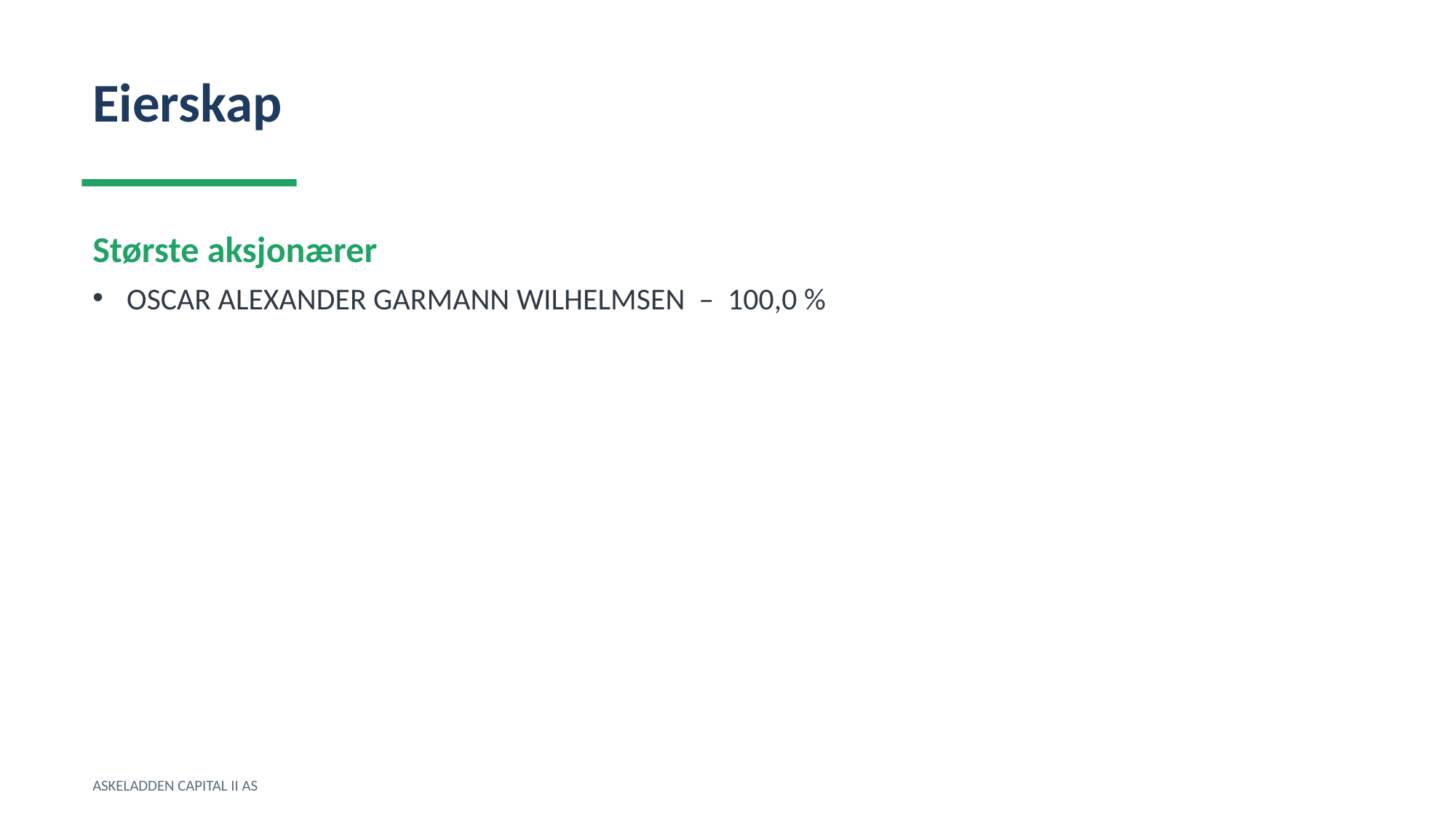

Eierskap

Største aksjonærer
OSCAR ALEXANDER GARMANN WILHELMSEN  –  100,0 %
ASKELADDEN CAPITAL II AS